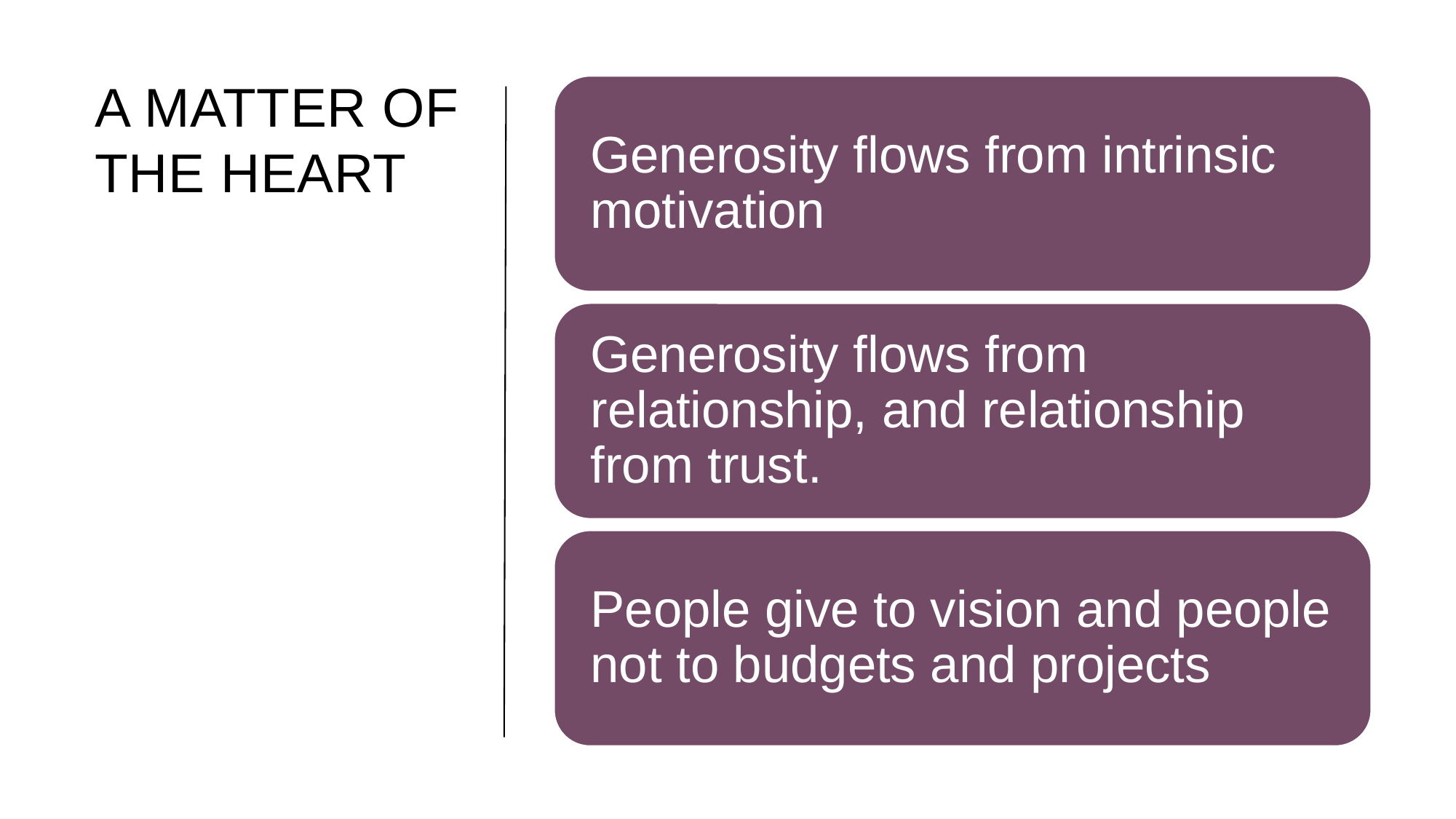

# A matter of the heart
Generosity flows from intrinsic motivation
Generosity flows from relationship, and relationship from trust.
People give to vision and people not to budgets and projects